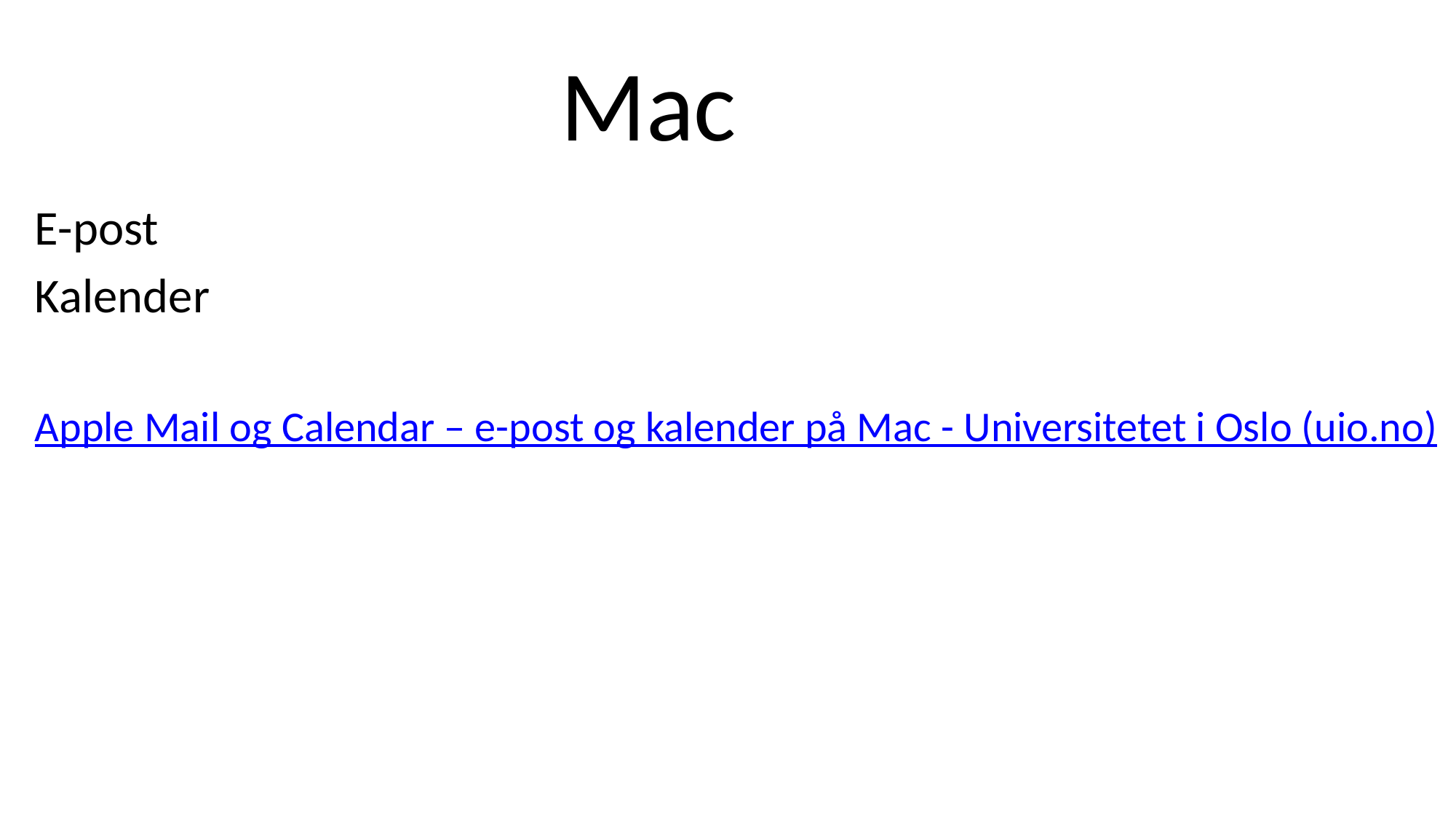

# Mac
E-post
Kalender

Apple Mail og Calendar – e-post og kalender på Mac - Universitetet i Oslo (uio.no)